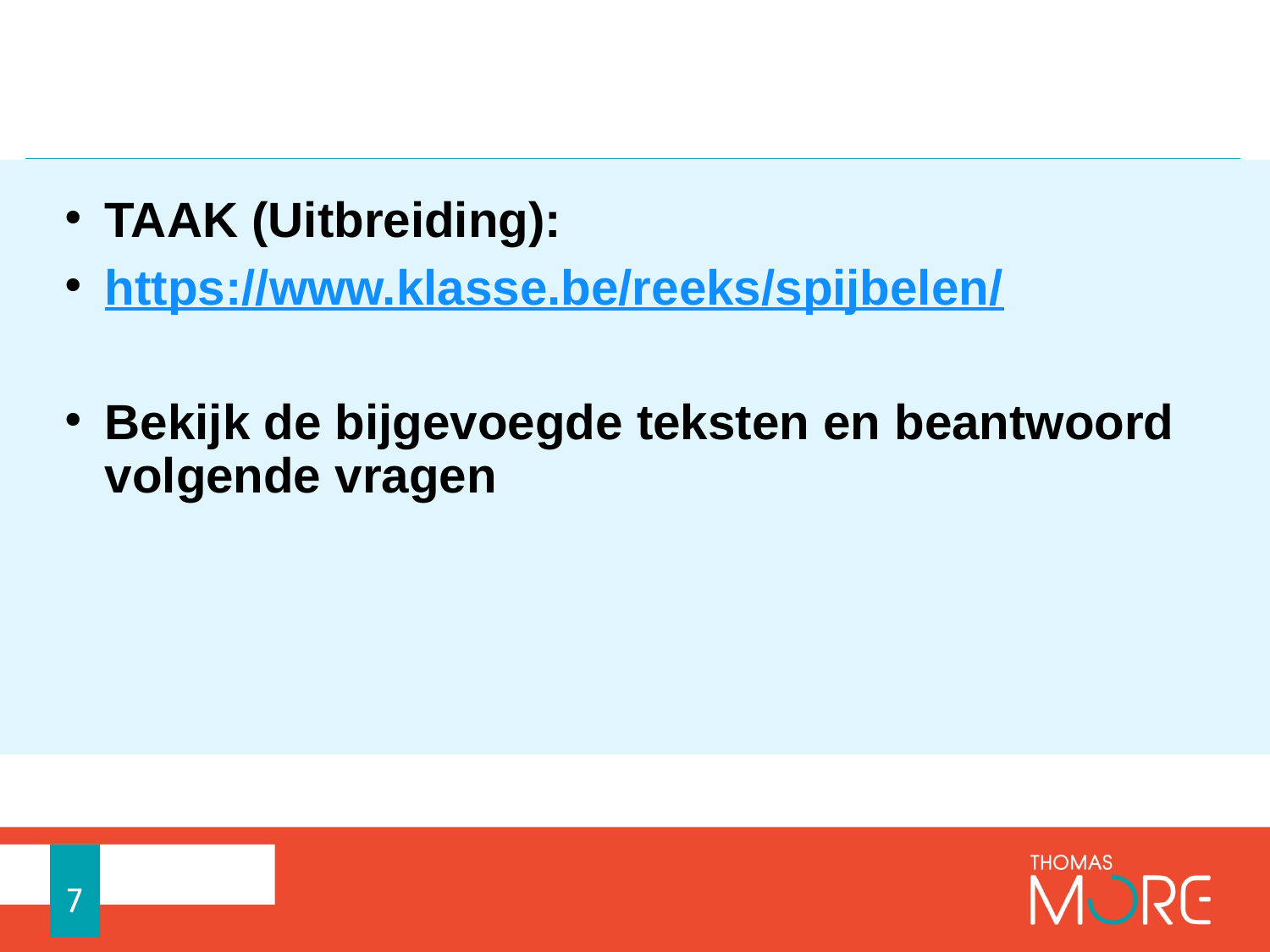

#
TAAK (Uitbreiding):
https://www.klasse.be/reeks/spijbelen/

Bekijk de bijgevoegde teksten en beantwoord volgende vragen

7